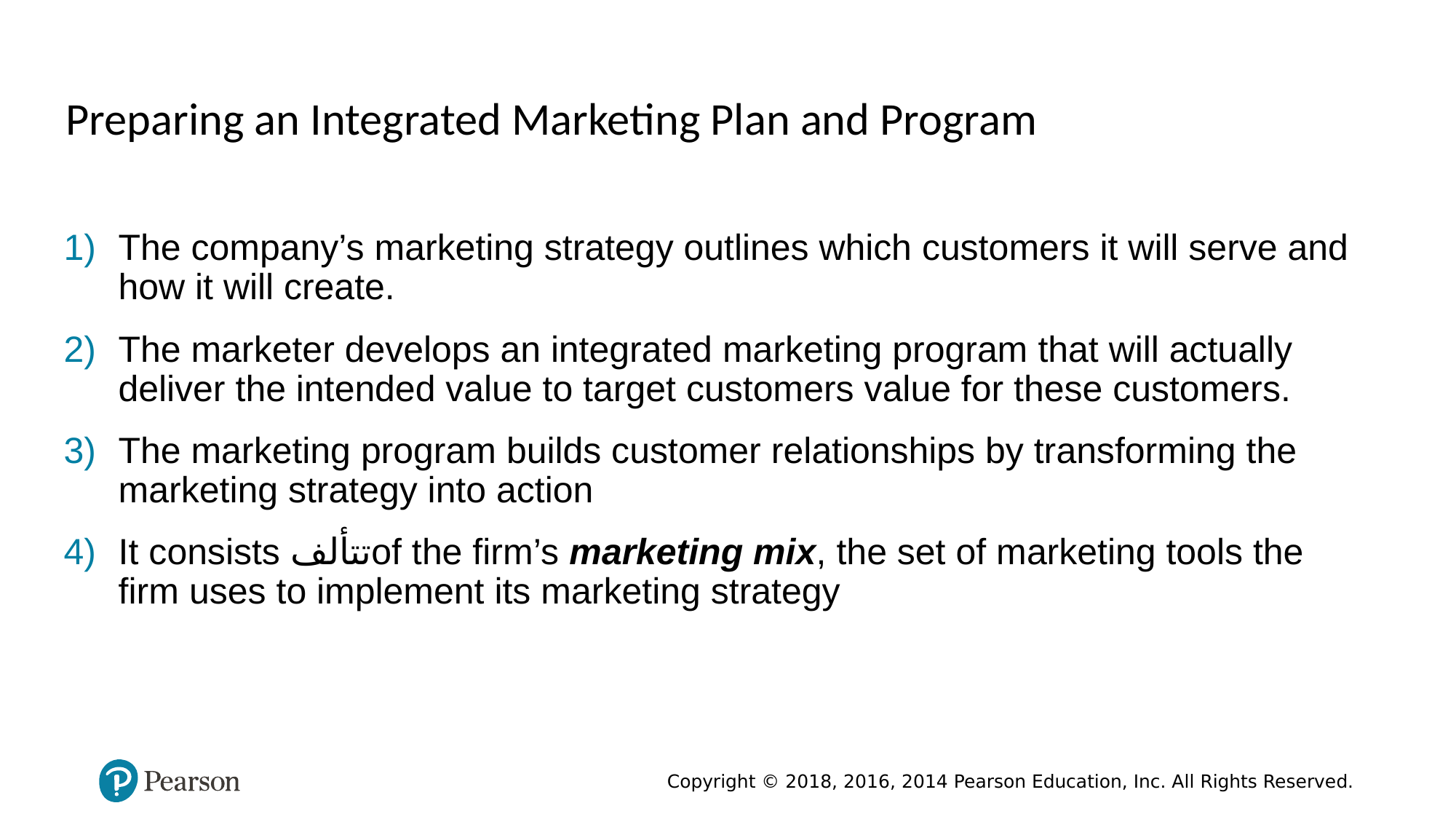

# Preparing an Integrated Marketing Plan and Program
The company’s marketing strategy outlines which customers it will serve and how it will create.
The marketer develops an integrated marketing program that will actually deliver the intended value to target customers value for these customers.
The marketing program builds customer relationships by transforming the marketing strategy into action
It consists تتألفof the firm’s marketing mix, the set of marketing tools the firm uses to implement its marketing strategy